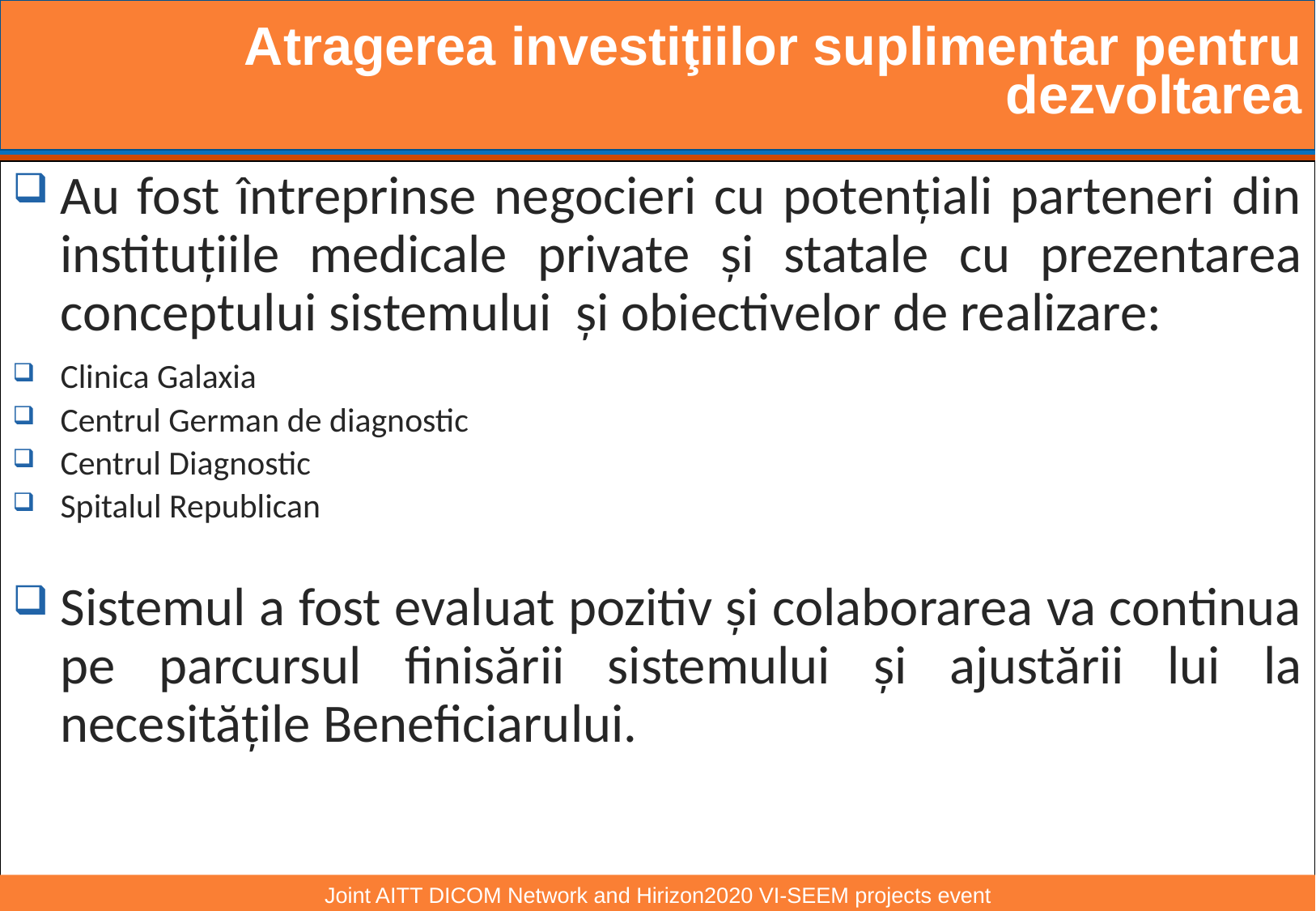

Atragerea investiţiilor suplimentar pentru dezvoltarea
Au fost întreprinse negocieri cu potenţiali parteneri din instituţiile medicale private şi statale cu prezentarea conceptului sistemului  şi obiectivelor de realizare:
Clinica Galaxia
Centrul German de diagnostic
Centrul Diagnostic
Spitalul Republican

Sistemul a fost evaluat pozitiv şi colaborarea va continua pe parcursul finisării sistemului şi ajustării lui la necesităţile Beneficiarului.
Joint AITT DICOM Network and Hirizon2020 VI-SEEM projects event